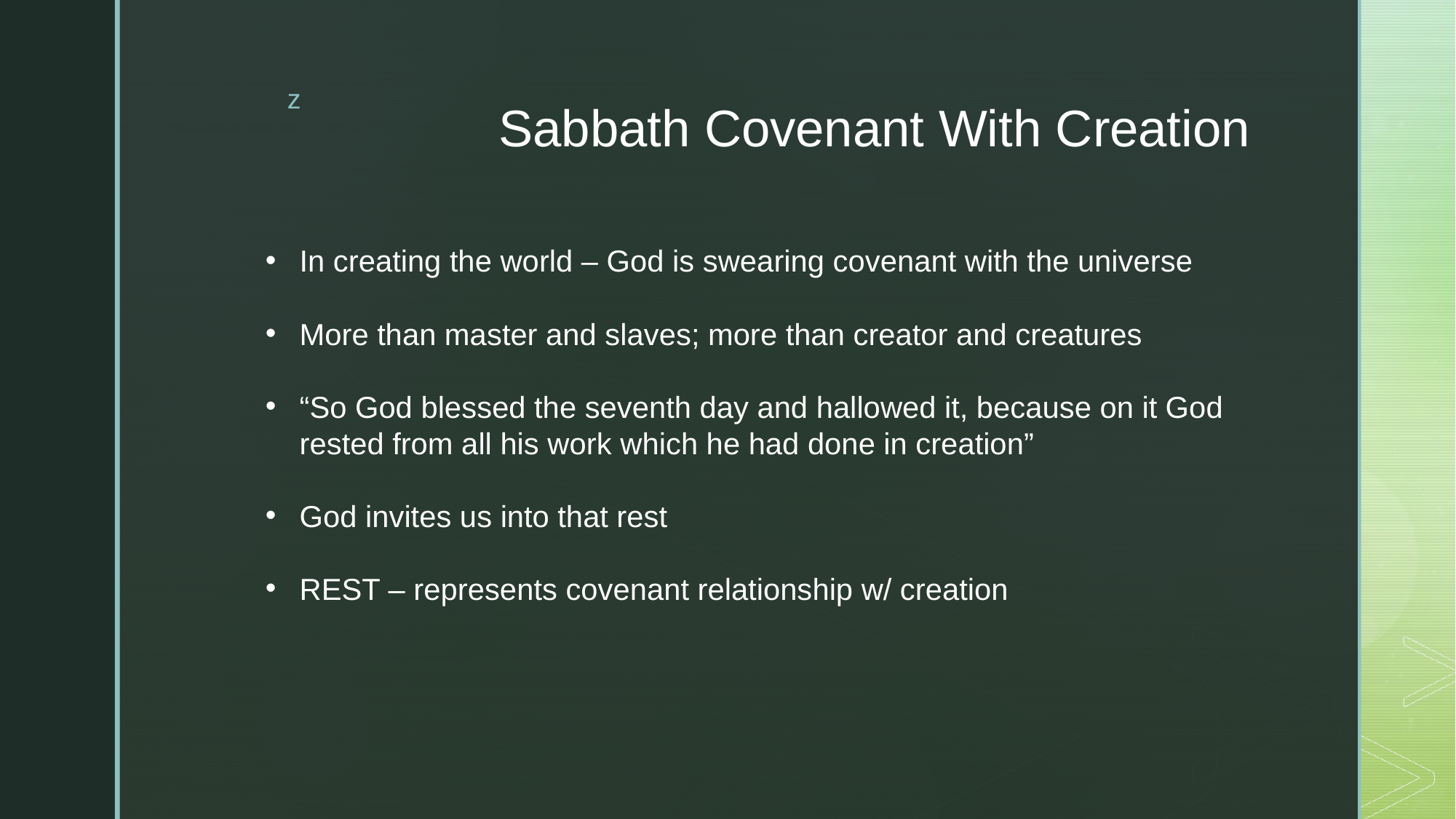

# Sabbath Covenant With Creation
In creating the world – God is swearing covenant with the universe

More than master and slaves; more than creator and creatures

“So God blessed the seventh day and hallowed it, because on it God rested from all his work which he had done in creation”

God invites us into that rest

REST – represents covenant relationship w/ creation